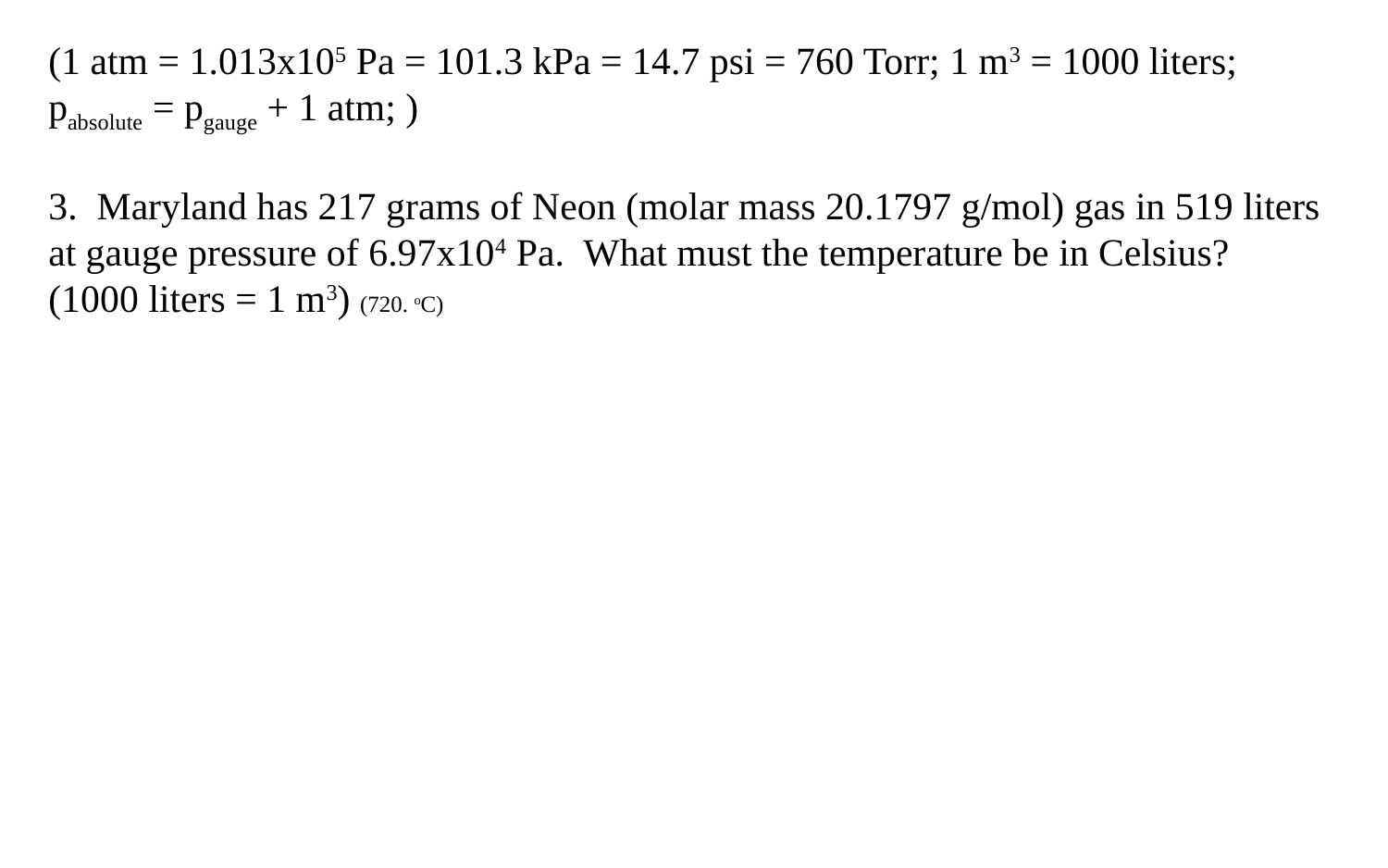

(1 atm = 1.013x105 Pa = 101.3 kPa = 14.7 psi = 760 Torr; 1 m3 = 1000 liters; pabsolute = pgauge + 1 atm; )

3.  Maryland has 217 grams of Neon (molar mass 20.1797 g/mol) gas in 519 liters at gauge pressure of 6.97x104 Pa.  What must the temperature be in Celsius?  (1000 liters = 1 m3) (720. oC)